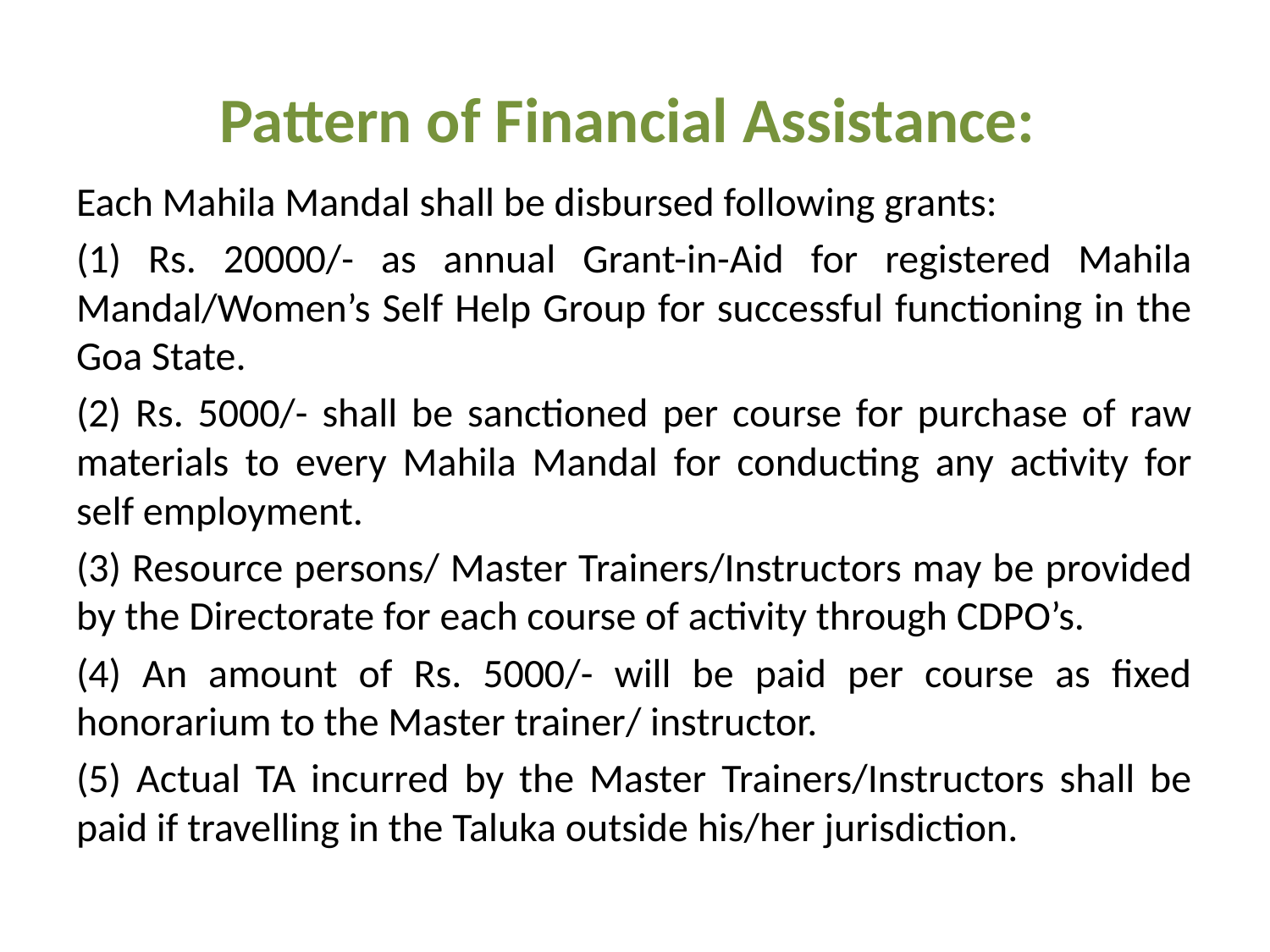

# Pattern of Financial Assistance:
Each Mahila Mandal shall be disbursed following grants:
(1) Rs. 20000/- as annual Grant-in-Aid for registered Mahila Mandal/Women’s Self Help Group for successful functioning in the Goa State.
(2) Rs. 5000/- shall be sanctioned per course for purchase of raw materials to every Mahila Mandal for conducting any activity for self employment.
(3) Resource persons/ Master Trainers/Instructors may be provided by the Directorate for each course of activity through CDPO’s.
(4) An amount of Rs. 5000/- will be paid per course as fixed honorarium to the Master trainer/ instructor.
(5) Actual TA incurred by the Master Trainers/Instructors shall be paid if travelling in the Taluka outside his/her jurisdiction.